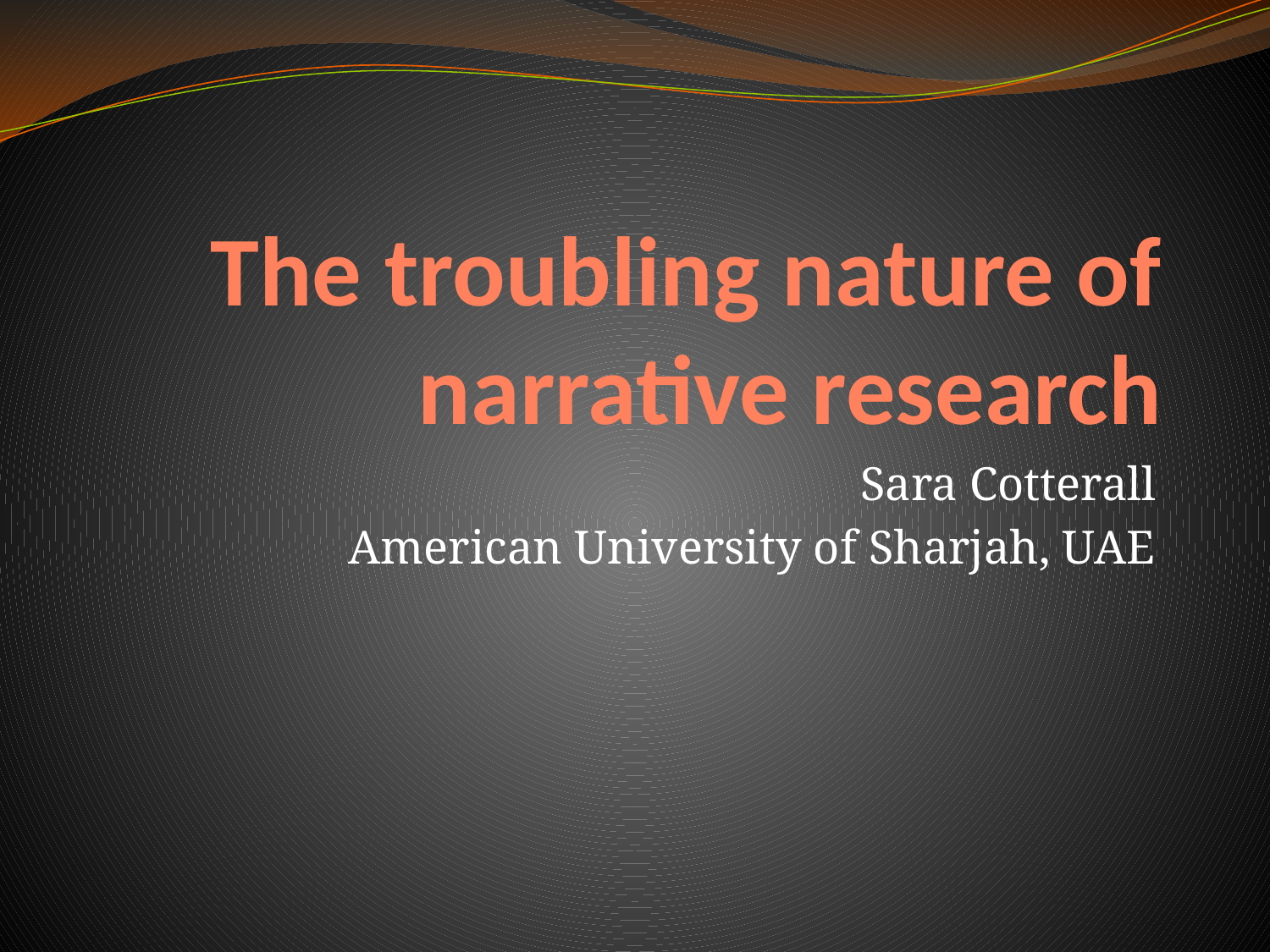

# The troubling nature of narrative research
Sara Cotterall
American University of Sharjah, UAE